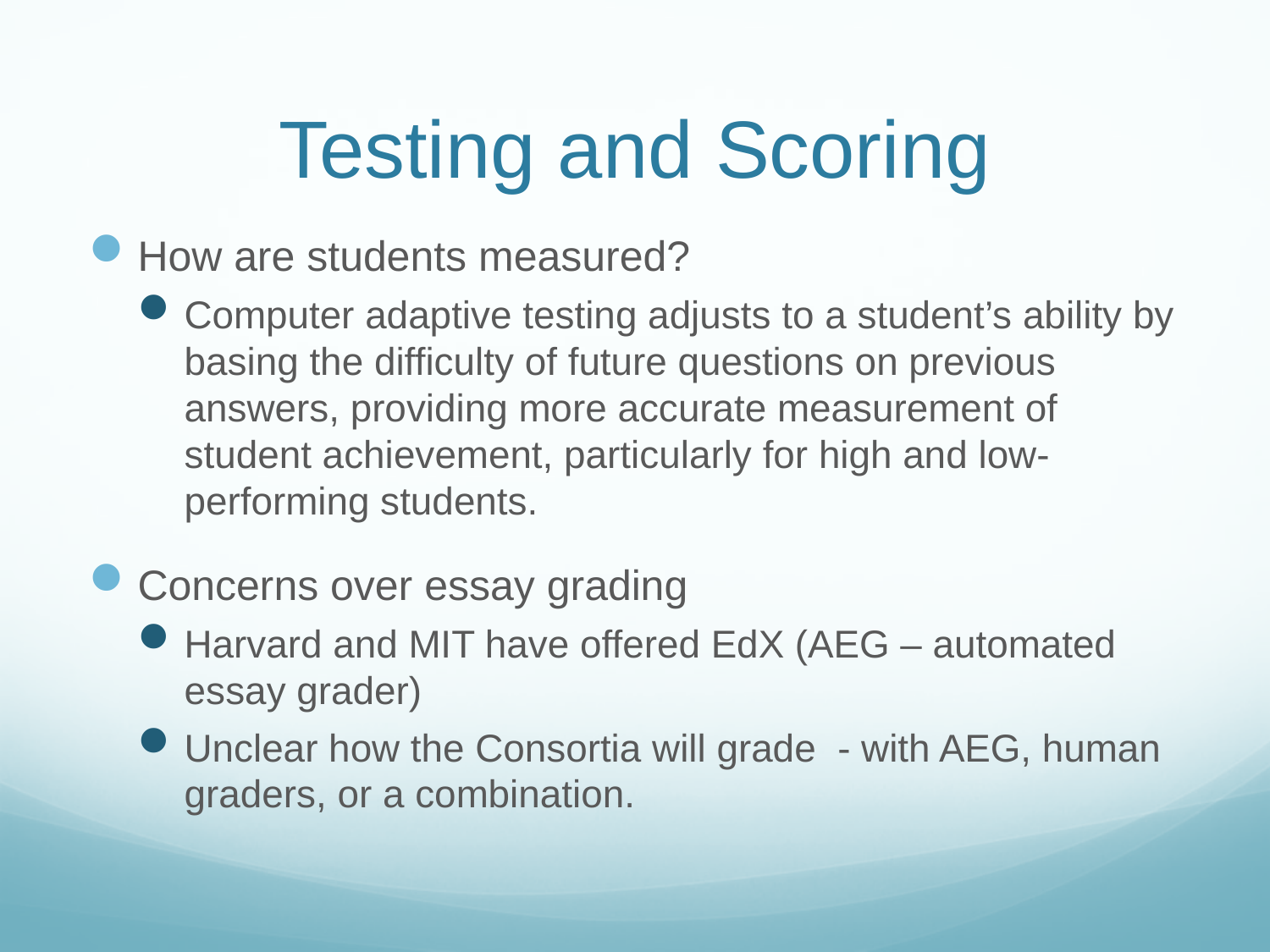

# Testing and Scoring
How are students measured?
Computer adaptive testing adjusts to a student’s ability by basing the difficulty of future questions on previous answers, providing more accurate measurement of student achievement, particularly for high and low-performing students.
Concerns over essay grading
Harvard and MIT have offered EdX (AEG – automated essay grader)
Unclear how the Consortia will grade  - with AEG, human graders, or a combination.